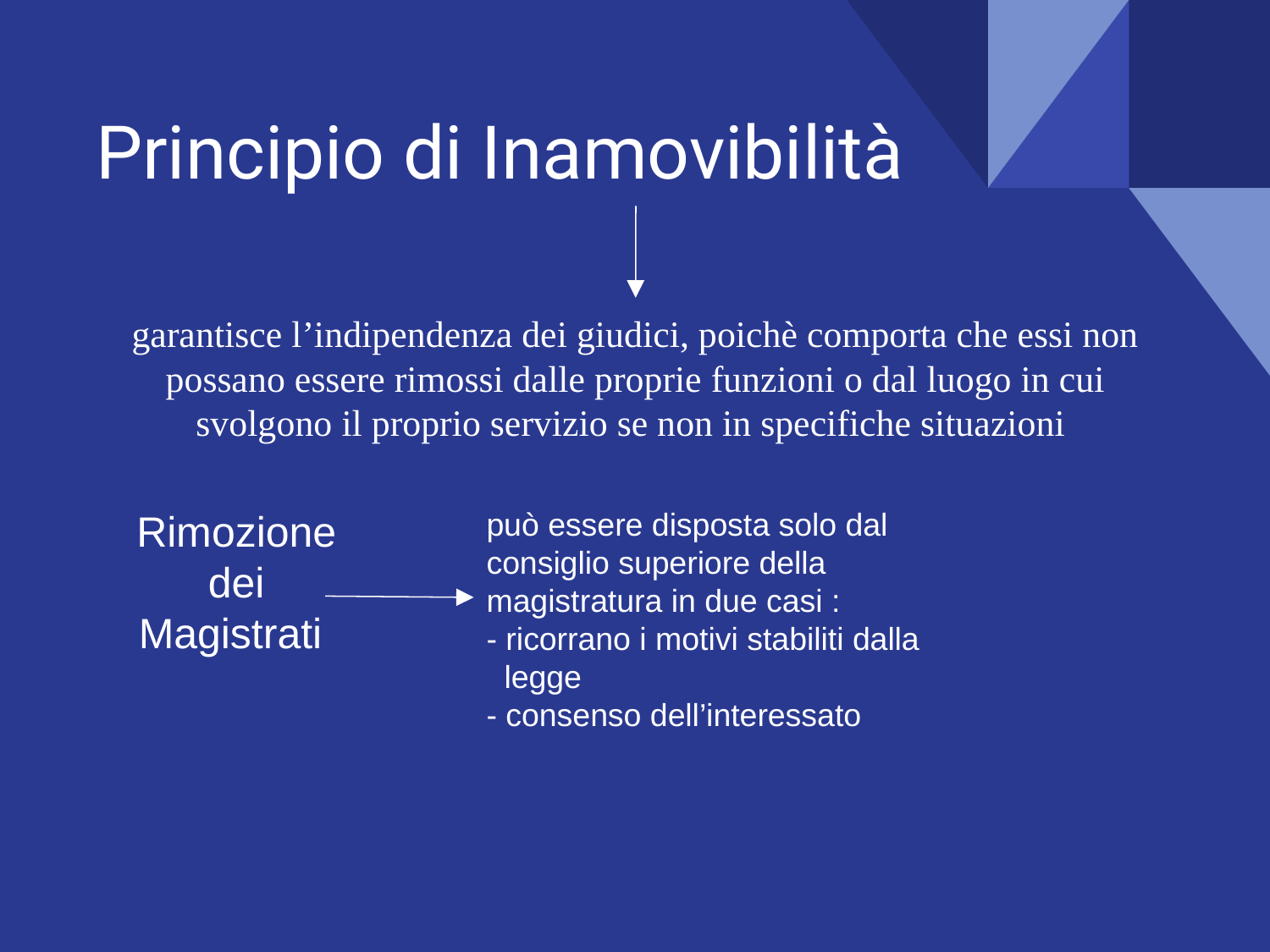

# Principio di Inamovibilità
garantisce l’indipendenza dei giudici, poichè comporta che essi non possano essere rimossi dalle proprie funzioni o dal luogo in cui svolgono il proprio servizio se non in specifiche situazioni
Rimozione dei Magistrati
può essere disposta solo dal consiglio superiore della magistratura in due casi :
- ricorrano i motivi stabiliti dalla
  legge
- consenso dell’interessato